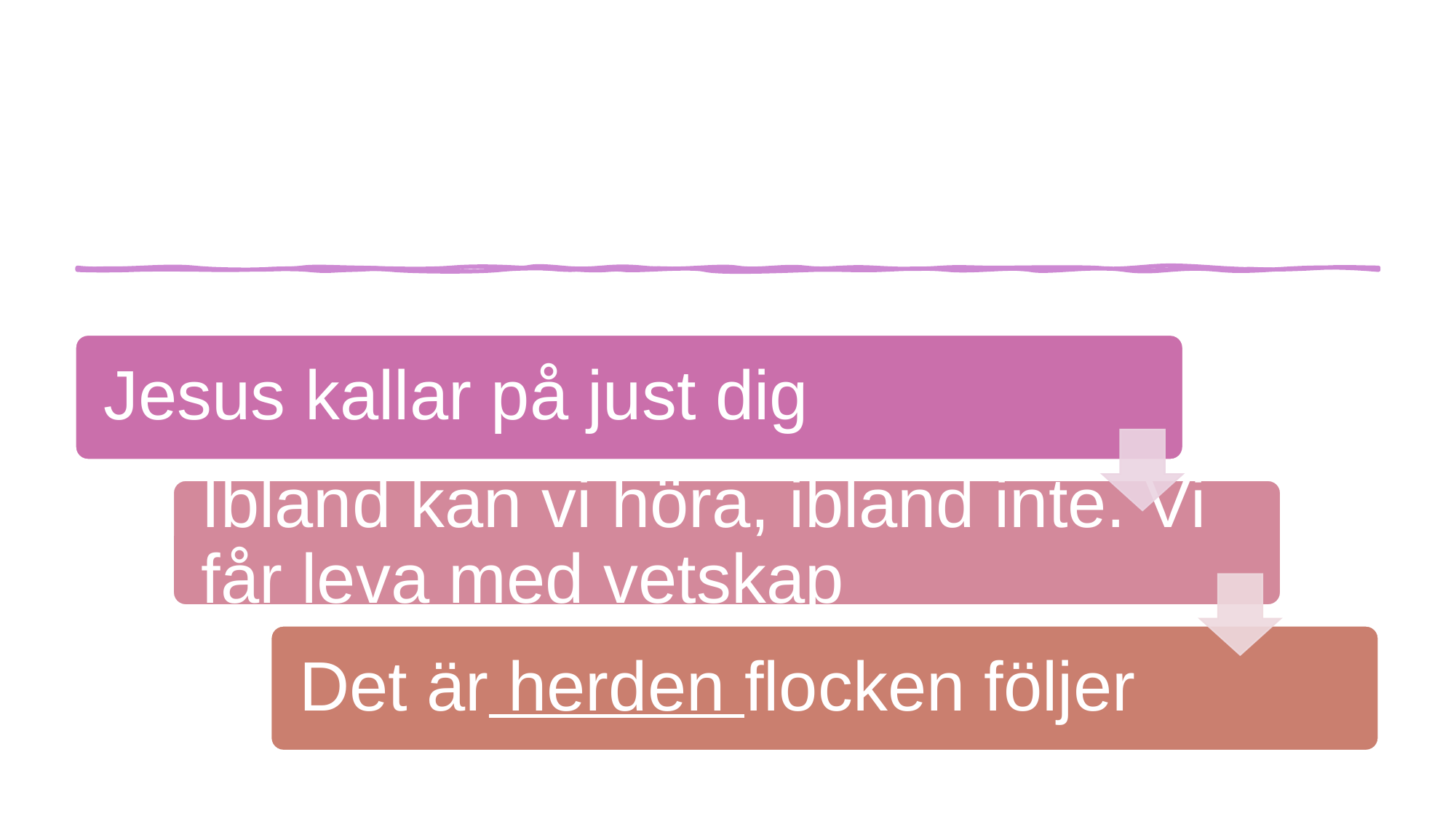

#

Jesus kallar på just dig
Ibland kan vi höra, ibland inte. Vi får leva med vetskap
Det är herden flocken följer